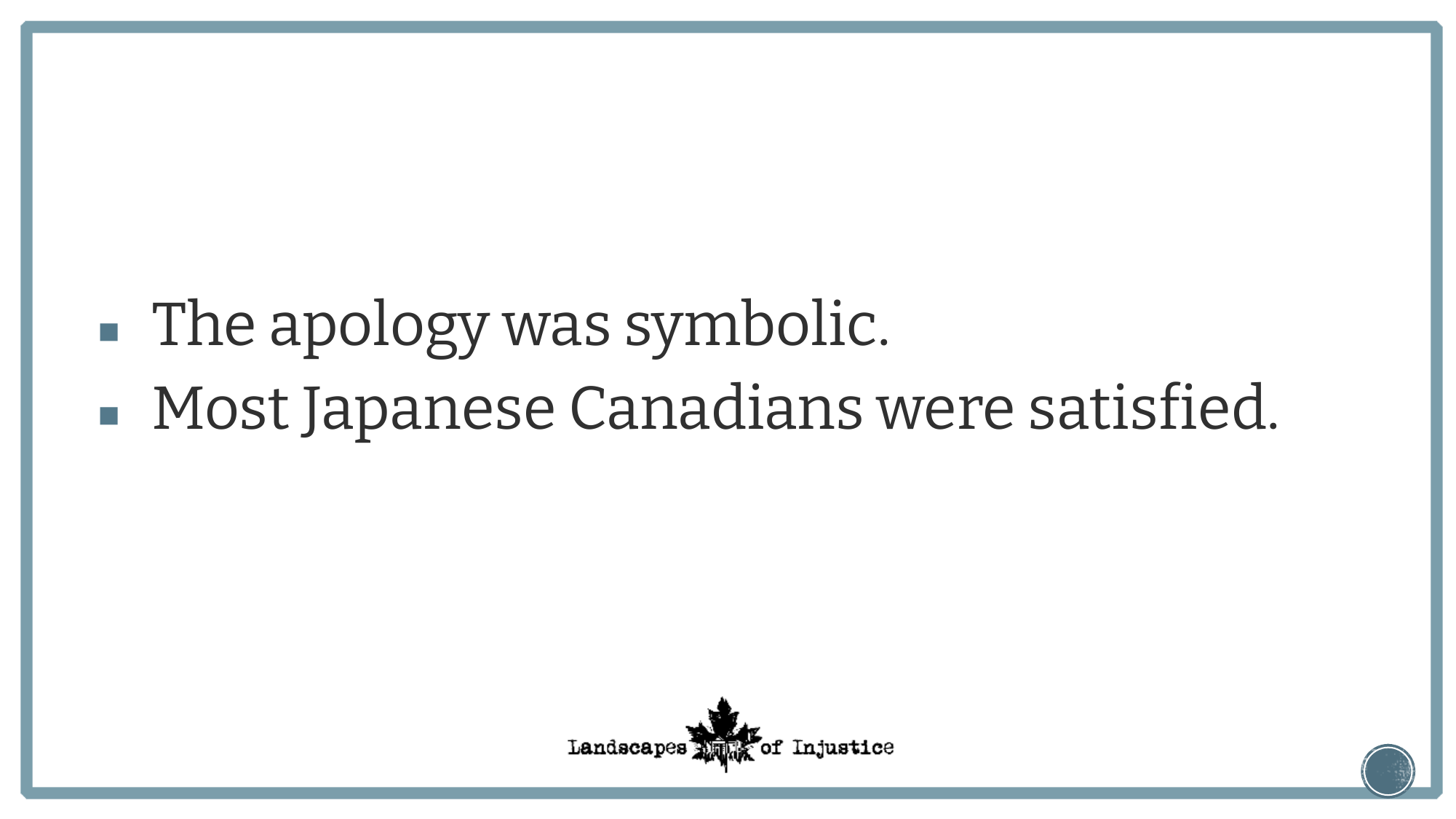

The apology was symbolic.
Most Japanese Canadians were satisfied.